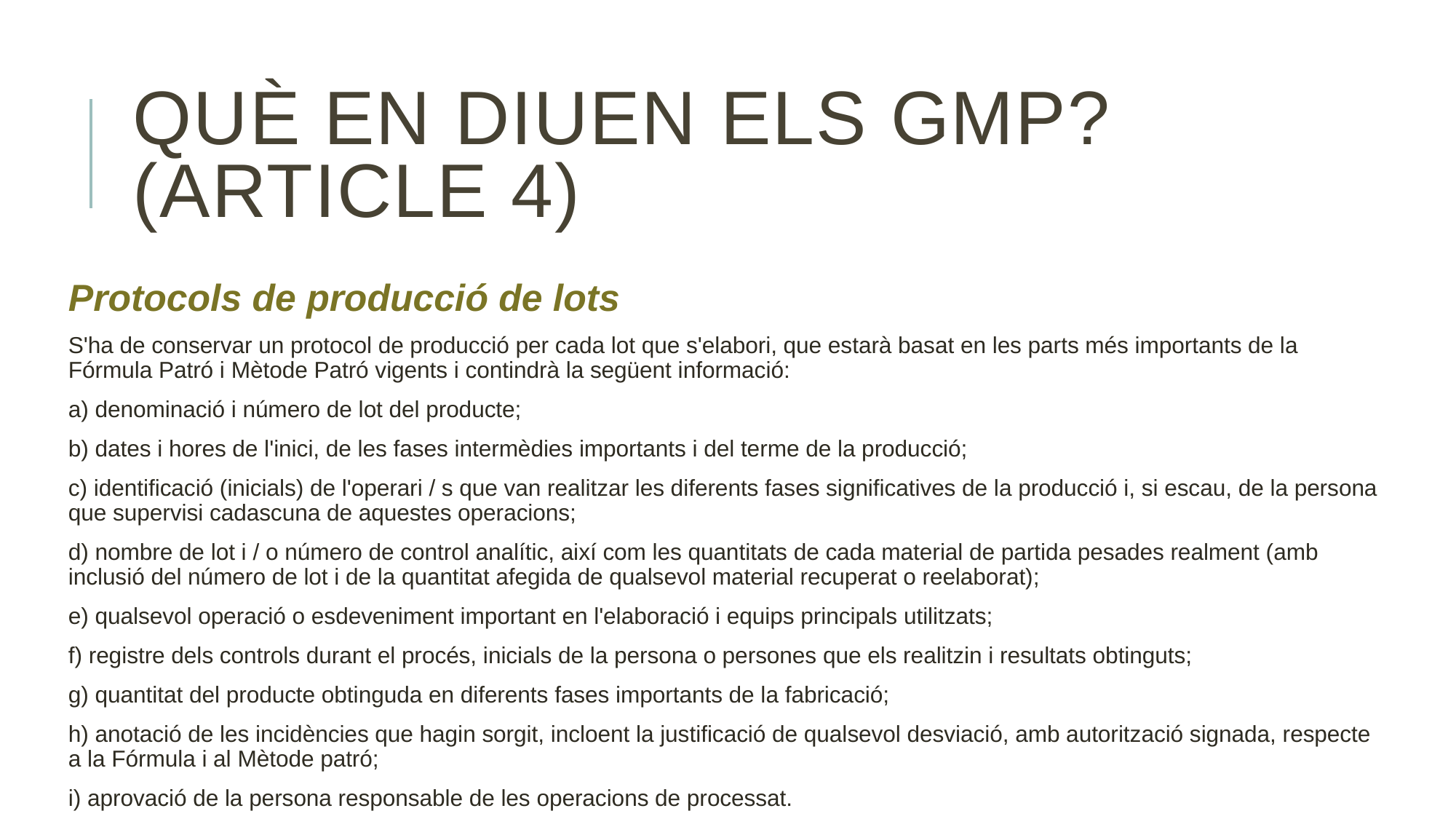

# Què en diuen els GMP? (article 4)
Protocols de producció de lots
S'ha de conservar un protocol de producció per cada lot que s'elabori, que estarà basat en les parts més importants de la Fórmula Patró i Mètode Patró vigents i contindrà la següent informació:
a) denominació i número de lot del producte;
b) dates i hores de l'inici, de les fases intermèdies importants i del terme de la producció;
c) identificació (inicials) de l'operari / s que van realitzar les diferents fases significatives de la producció i, si escau, de la persona que supervisi cadascuna de aquestes operacions;
d) nombre de lot i / o número de control analític, així com les quantitats de cada material de partida pesades realment (amb inclusió del número de lot i de la quantitat afegida de qualsevol material recuperat o reelaborat);
e) qualsevol operació o esdeveniment important en l'elaboració i equips principals utilitzats;
f) registre dels controls durant el procés, inicials de la persona o persones que els realitzin i resultats obtinguts;
g) quantitat del producte obtinguda en diferents fases importants de la fabricació;
h) anotació de les incidències que hagin sorgit, incloent la justificació de qualsevol desviació, amb autorització signada, respecte a la Fórmula i al Mètode patró;
i) aprovació de la persona responsable de les operacions de processat.